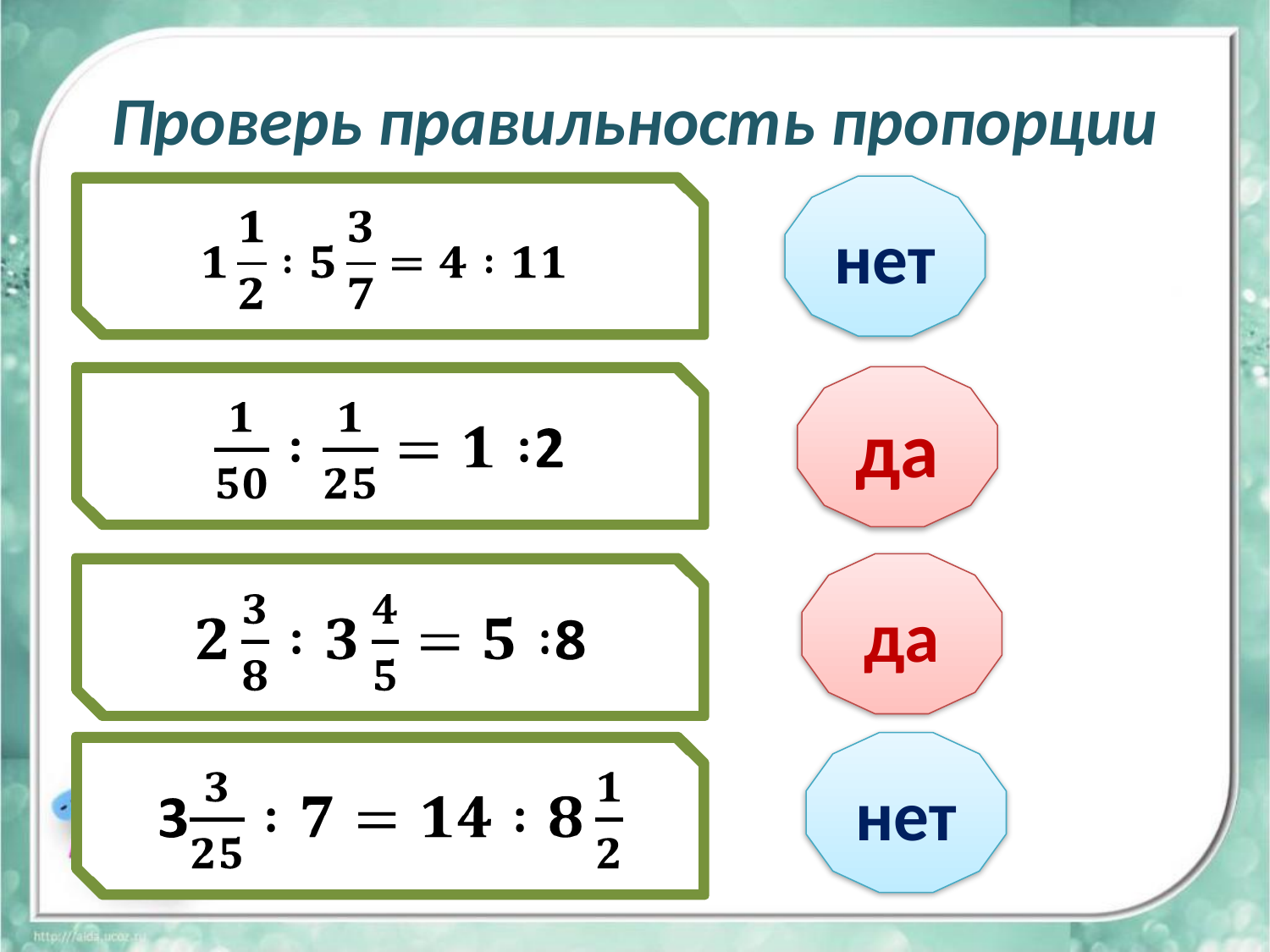

# Проверь правильность пропорции
нет

да
да

нет